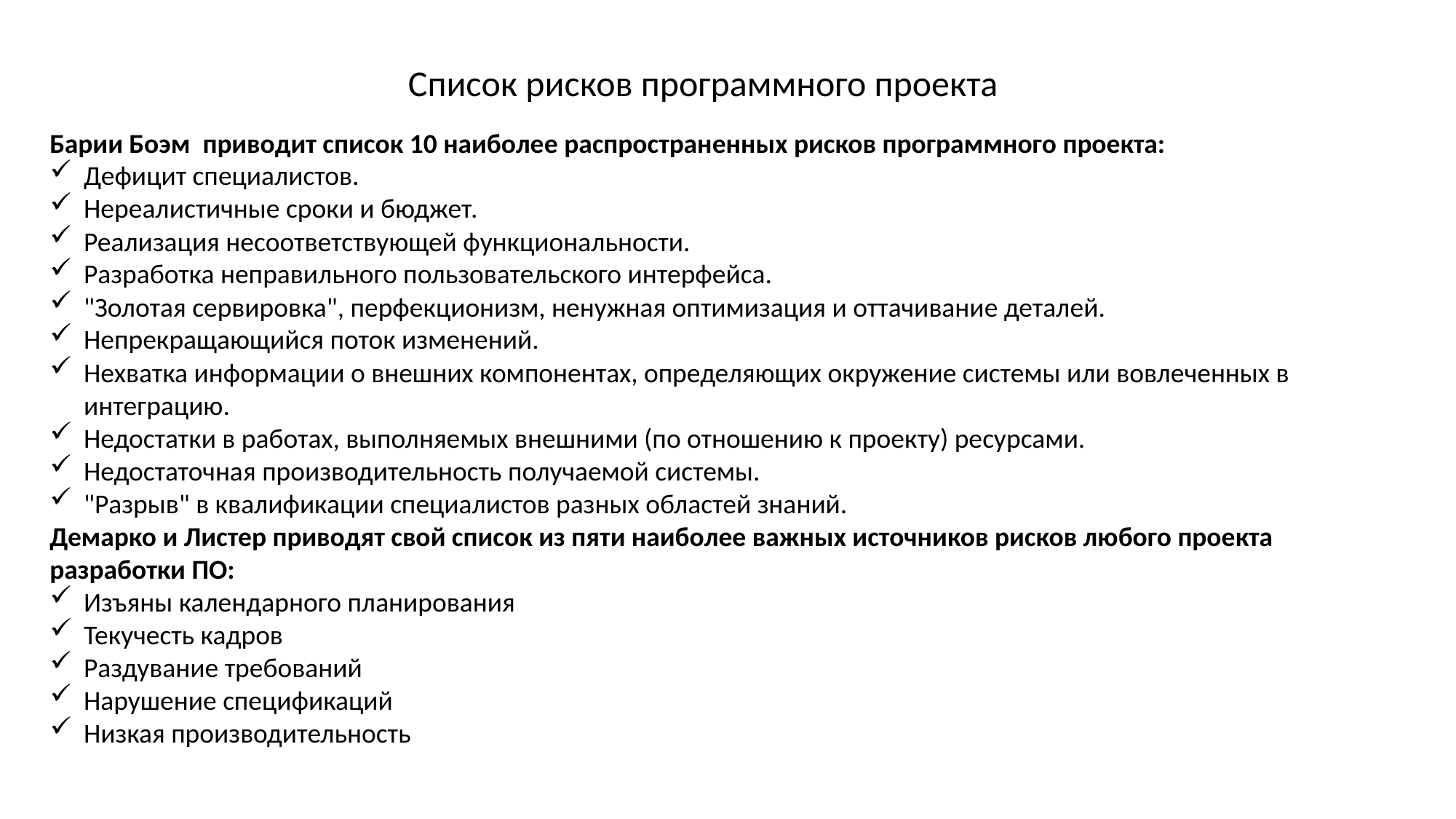

# Список рисков программного проекта
Барии Боэм  приводит список 10 наиболее распространенных рисков программного проекта:
Дефицит специалистов.
Нереалистичные сроки и бюджет.
Реализация несоответствующей функциональности.
Разработка неправильного пользовательского интерфейса.
"Золотая сервировка", перфекционизм, ненужная оптимизация и оттачивание деталей.
Непрекращающийся поток изменений.
Нехватка информации о внешних компонентах, определяющих окружение системы или вовлеченных в интеграцию.
Недостатки в работах, выполняемых внешними (по отношению к проекту) ресурсами.
Недостаточная производительность получаемой системы.
"Разрыв" в квалификации специалистов разных областей знаний.
Демарко и Листер приводят свой список из пяти наиболее важных источников рисков любого проекта разработки ПО:
Изъяны календарного планирования
Текучесть кадров
Раздувание требований
Нарушение спецификаций
Низкая производительность